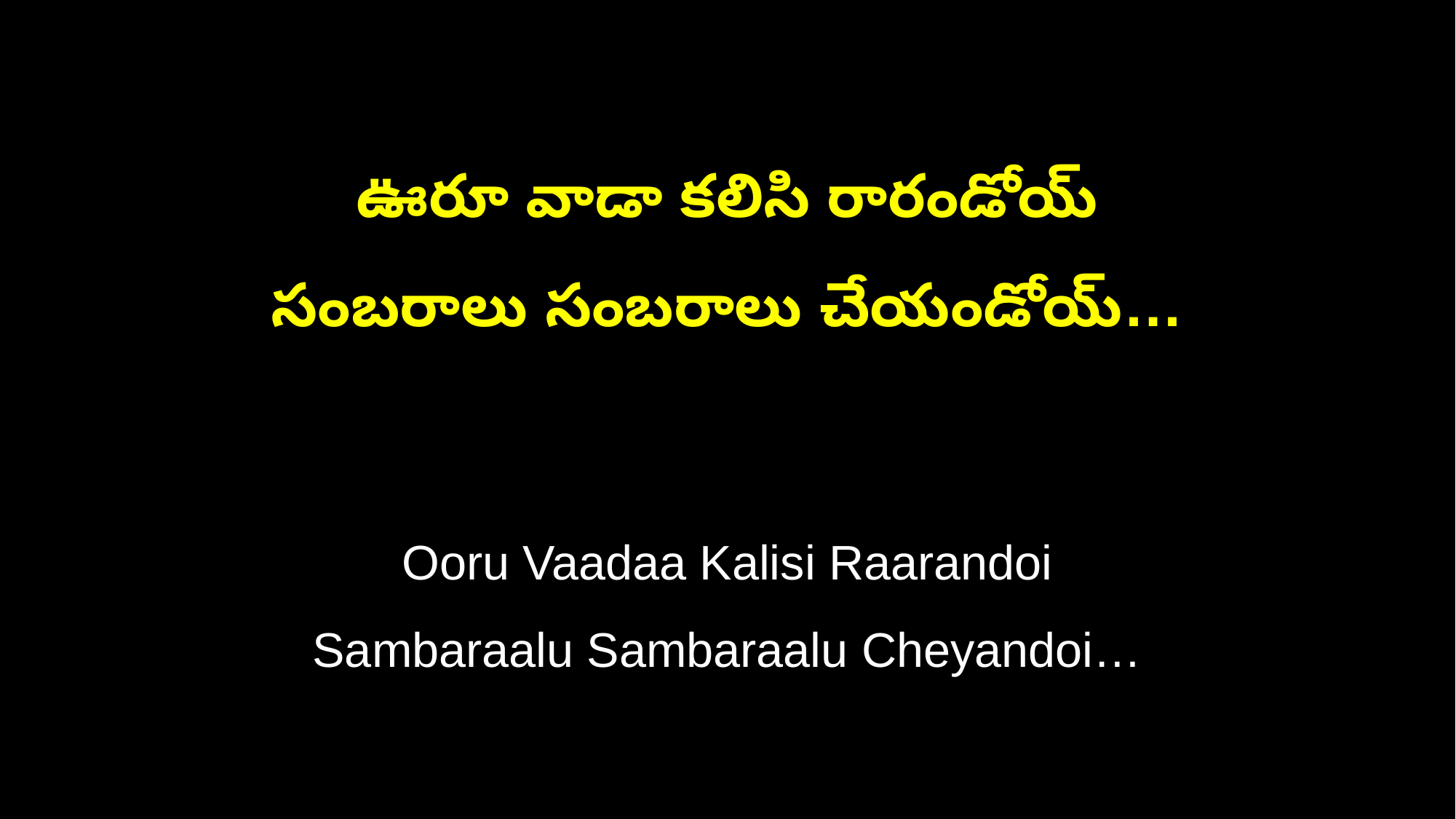

ఊరూ వాడా కలిసి రారండోయ్
సంబరాలు సంబరాలు చేయండోయ్…
Ooru Vaadaa Kalisi Raarandoi
Sambaraalu Sambaraalu Cheyandoi…